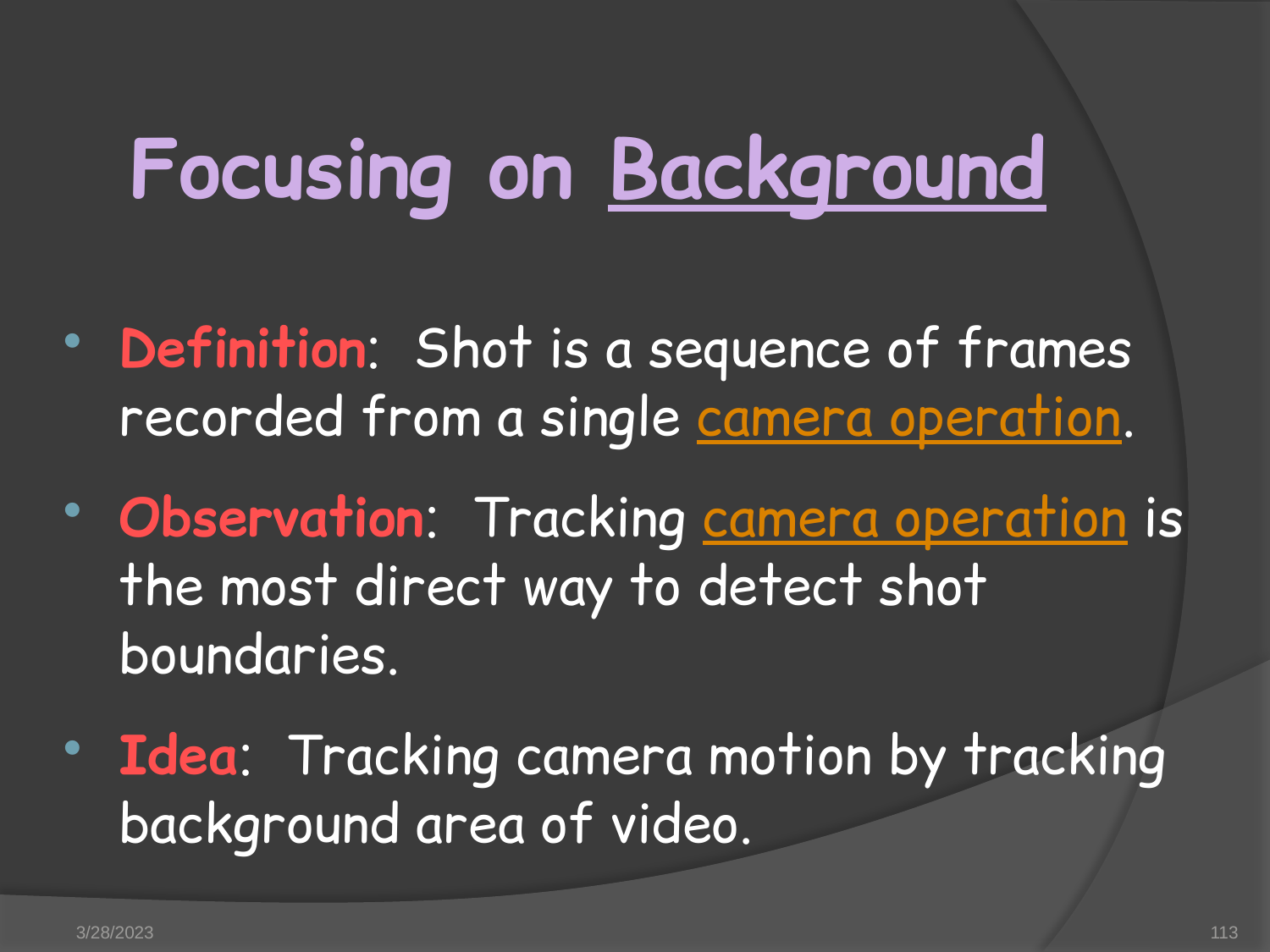

# Focusing on Background
Definition:  Shot is a sequence of frames recorded from a single camera operation.
Observation:  Tracking camera operation is the most direct way to detect shot boundaries.
Idea:  Tracking camera motion by tracking background area of video.

3/28/2023
113